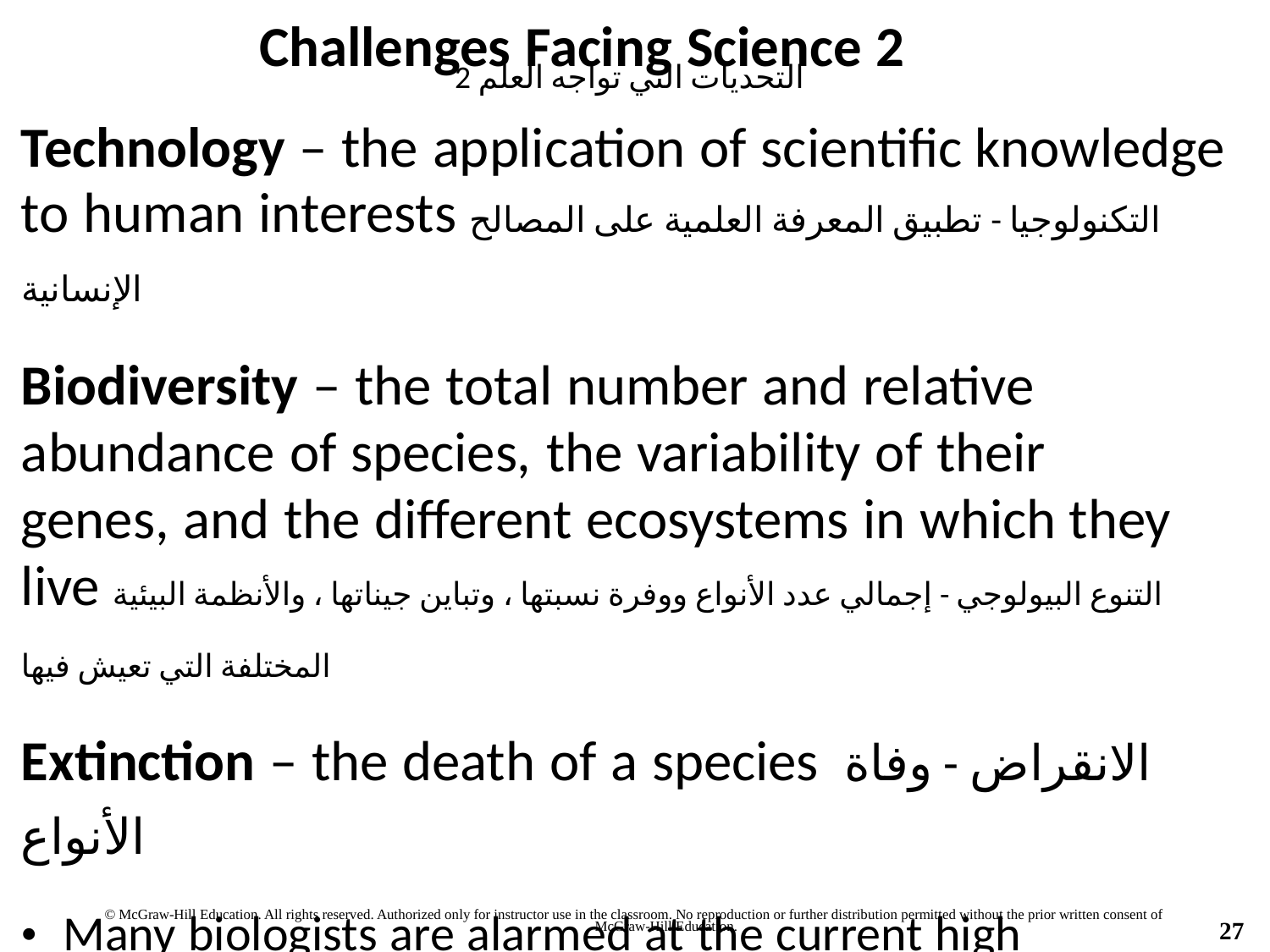

Challenges Facing Science 2
التحديات التي تواجه العلم 2

Technology – the application of scientific knowledge to human interests التكنولوجيا - تطبيق المعرفة العلمية على المصالح الإنسانية

Biodiversity – the total number and relative
abundance of species, the variability of their
genes, and the different ecosystems in which they live التنوع البيولوجي - إجمالي عدد الأنواع ووفرة نسبتها ، وتباين جيناتها ، والأنظمة البيئية المختلفة التي تعيش فيها

Extinction – the death of a species  الانقراض - وفاة الأنواع

•  Many biologists are alarmed at the current high
	rate of extinction  يشعر الكثير من علماء الأحياء بالقلق حيال المعدل الحالي للانقراض
© McGraw-Hill Education. All rights reserved. Authorized only for instructor use in the classroom. No reproduction or further distribution permitted without the prior written consent of
	McGraw-Hill Education.
27